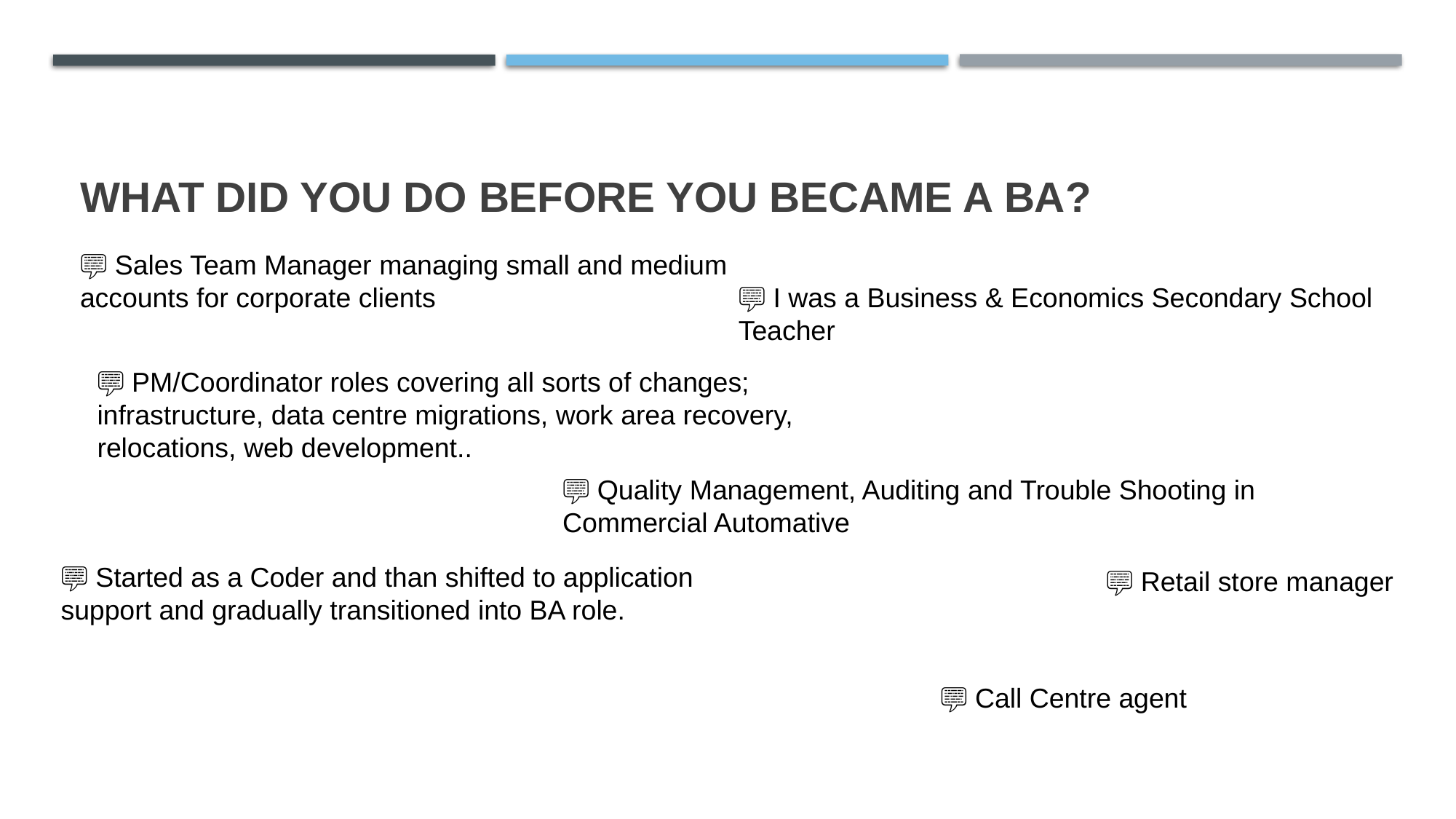

# What did you do before you became a BA?
💬 Sales Team Manager managing small and medium accounts for corporate clients
💬 I was a Business & Economics Secondary School Teacher
💬 PM/Coordinator roles covering all sorts of changes; infrastructure, data centre migrations, work area recovery, relocations, web development..
💬 Quality Management, Auditing and Trouble Shooting in Commercial Automative
💬 Started as a Coder and than shifted to application support and gradually transitioned into BA role.
💬 Retail store manager
💬 Call Centre agent